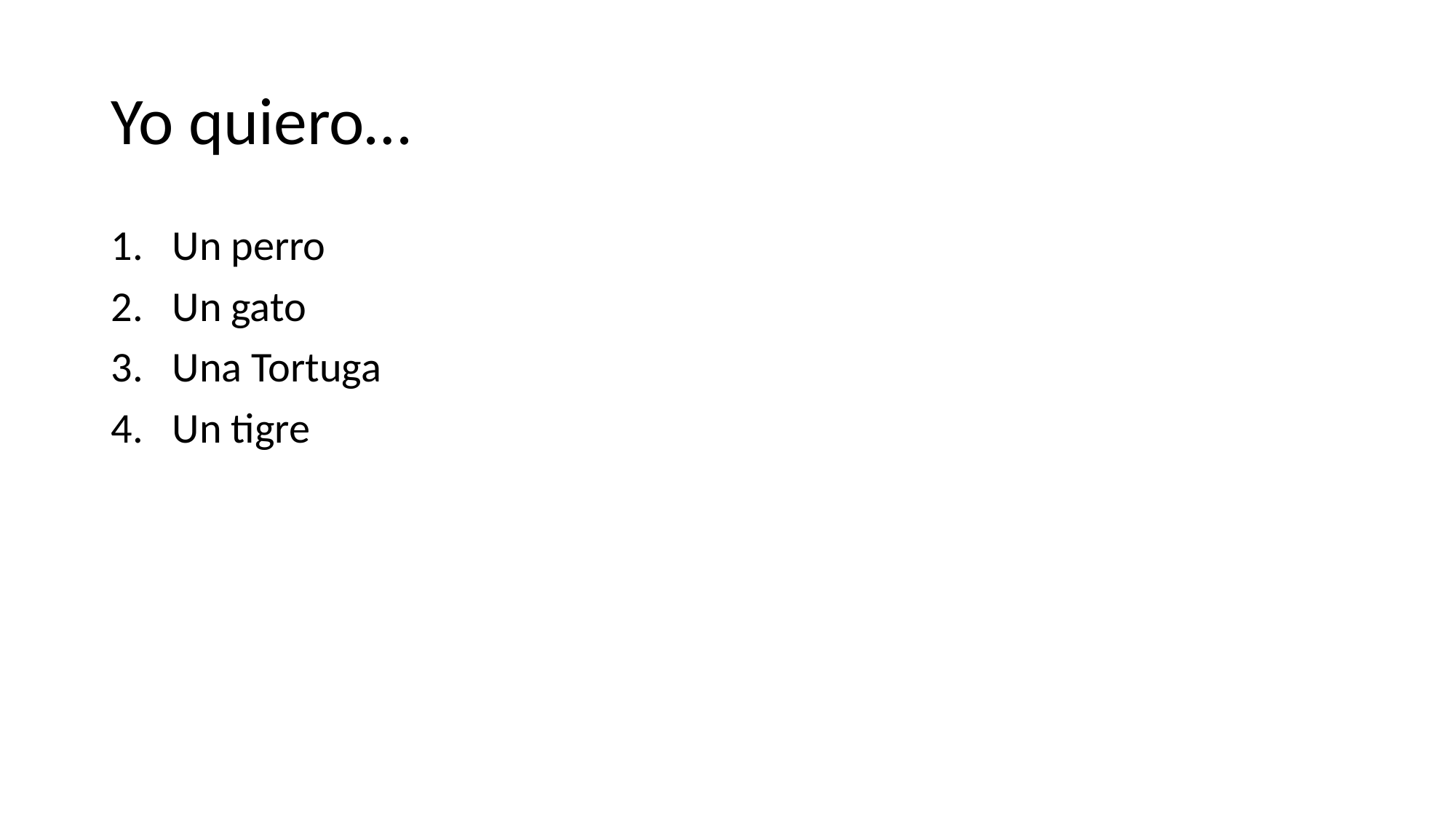

# Yo quiero…
Un perro
Un gato
Una Tortuga
Un tigre